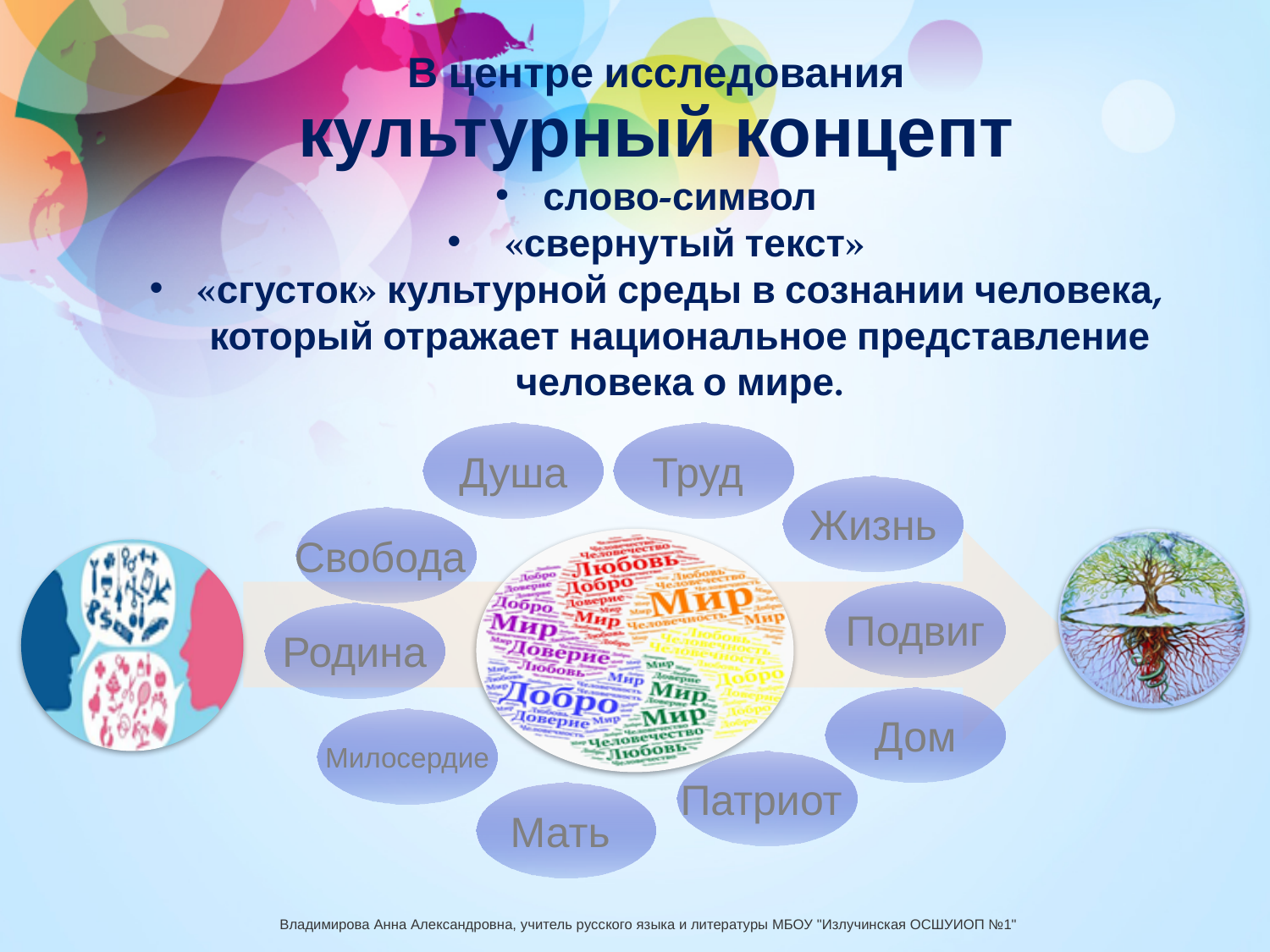

# В центре исследования
культурный концепт
слово-символ
 «свернутый текст»
«сгусток» культурной среды в сознании человека, который отражает национальное представление человека о мире.

Душа
Труд
Жизнь
Свобода

Подвиг
Родина
Дом
Милосердие
Патриот
Мать
Владимирова Анна Александровна, учитель русского языка и литературы МБОУ "Излучинская ОСШУИОП №1"